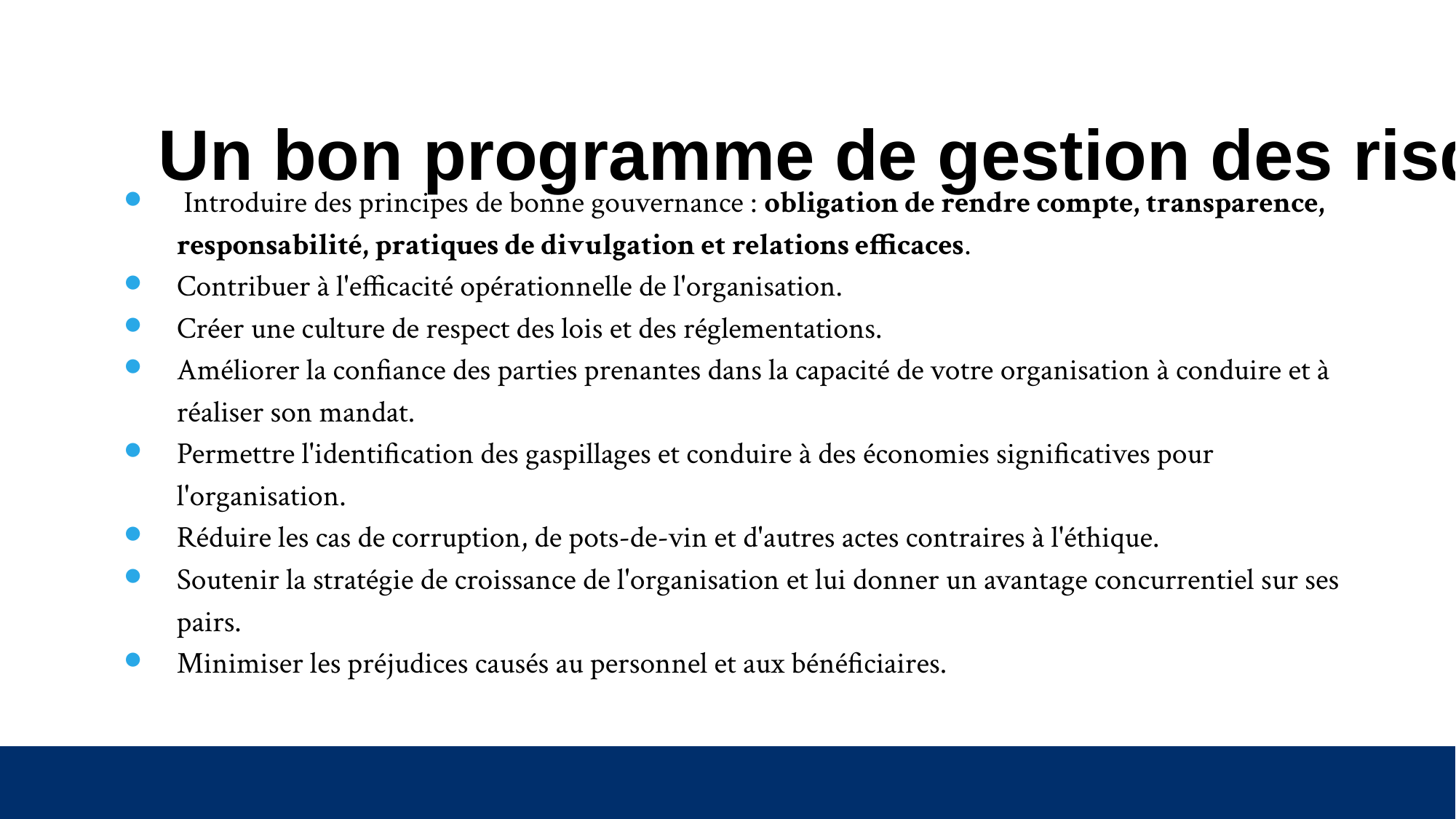

# Un bon programme de gestion des risques doit:
 Introduire des principes de bonne gouvernance : obligation de rendre compte, transparence, responsabilité, pratiques de divulgation et relations efficaces.
Contribuer à l'efficacité opérationnelle de l'organisation.
Créer une culture de respect des lois et des réglementations.
Améliorer la confiance des parties prenantes dans la capacité de votre organisation à conduire et à réaliser son mandat.
Permettre l'identification des gaspillages et conduire à des économies significatives pour l'organisation.
Réduire les cas de corruption, de pots-de-vin et d'autres actes contraires à l'éthique.
Soutenir la stratégie de croissance de l'organisation et lui donner un avantage concurrentiel sur ses pairs.
Minimiser les préjudices causés au personnel et aux bénéficiaires.